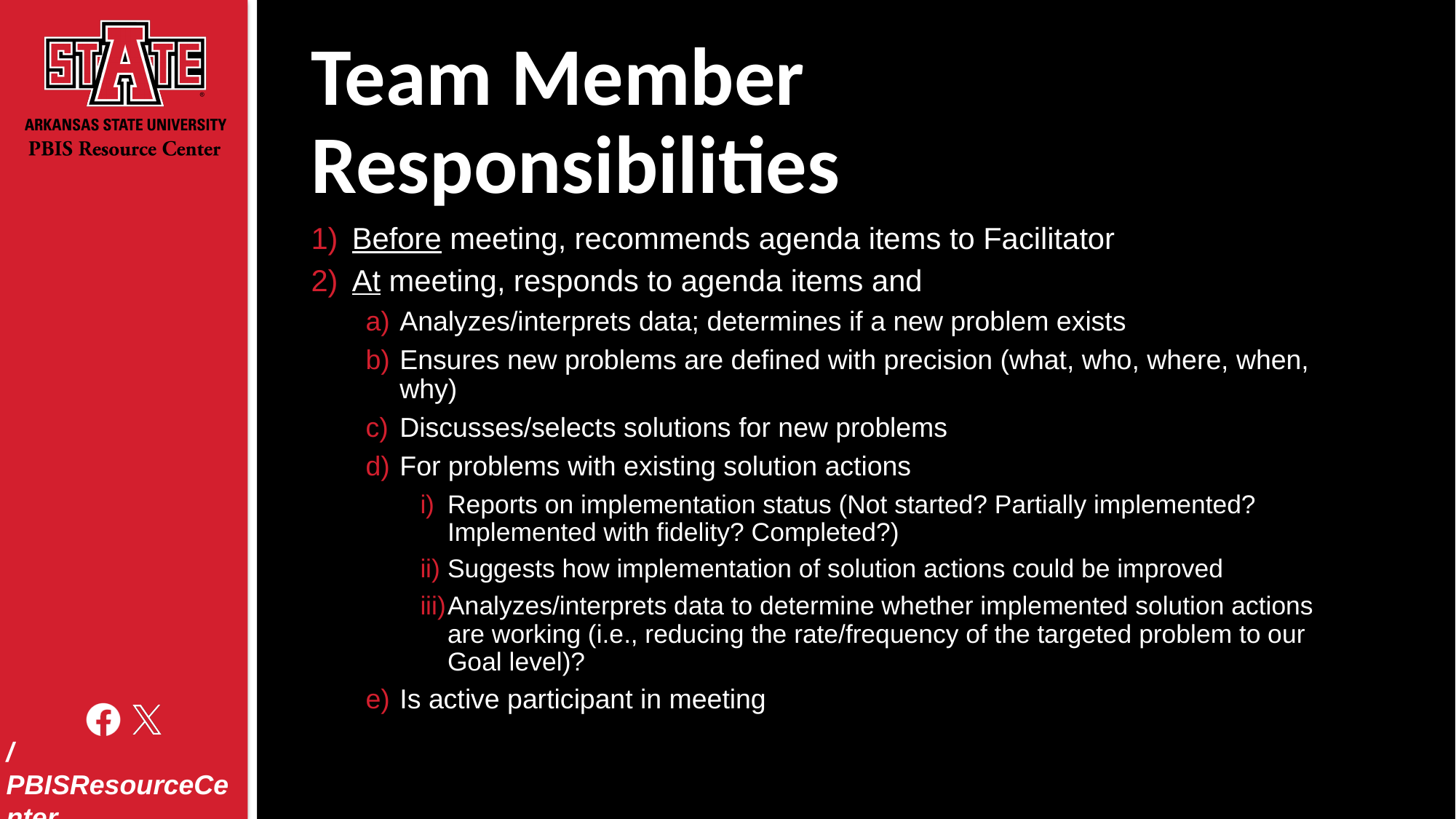

# Team Member Responsibilities
Before meeting, recommends agenda items to Facilitator
At meeting, responds to agenda items and
Analyzes/interprets data; determines if a new problem exists
Ensures new problems are defined with precision (what, who, where, when, why)
Discusses/selects solutions for new problems
For problems with existing solution actions
Reports on implementation status (Not started? Partially implemented? Implemented with fidelity? Completed?)
Suggests how implementation of solution actions could be improved
Analyzes/interprets data to determine whether implemented solution actions are working (i.e., reducing the rate/frequency of the targeted problem to our Goal level)?
Is active participant in meeting